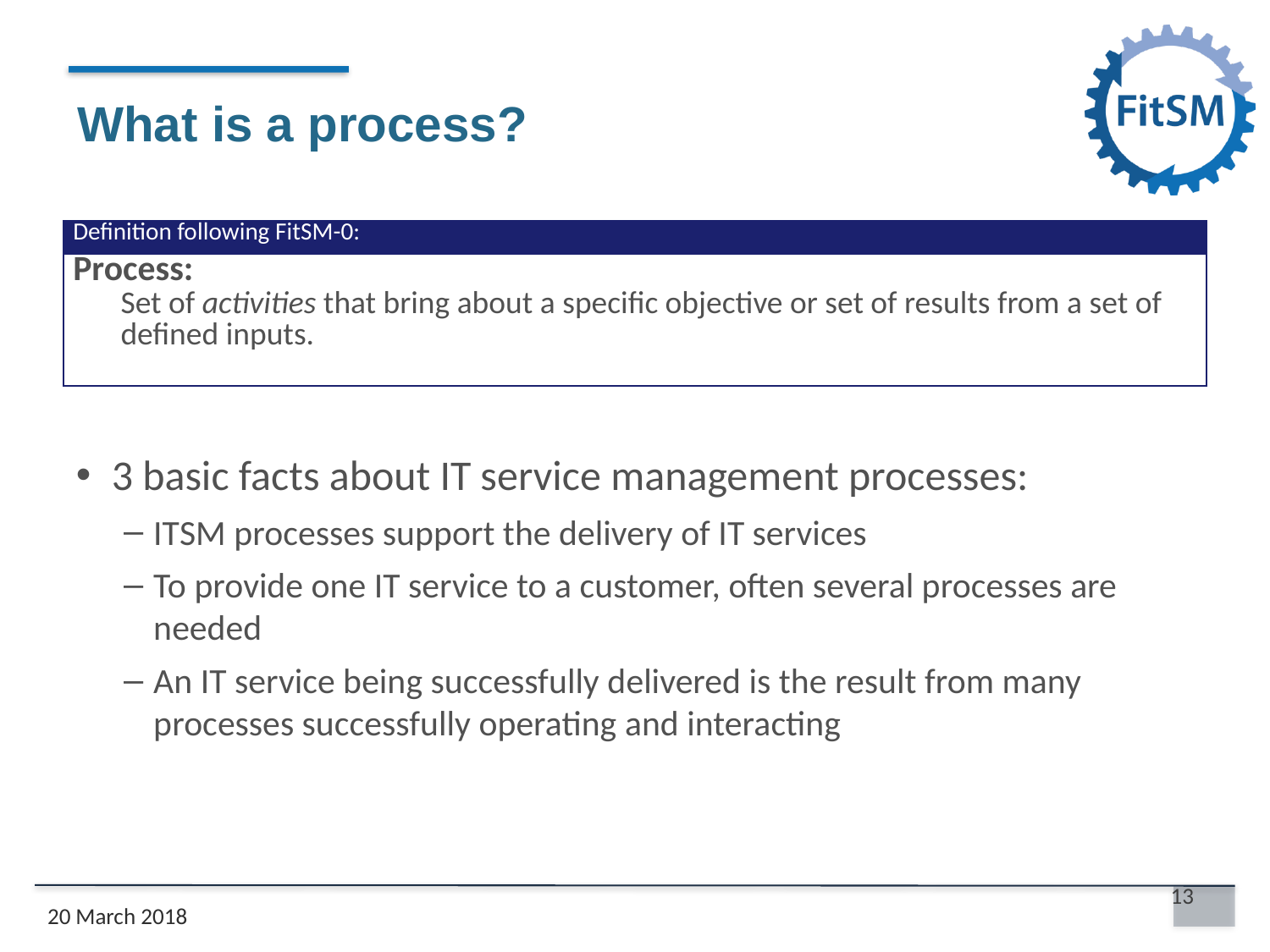

# What is a process?
| Definition following FitSM-0: |
| --- |
| Process: Set of activities that bring about a specific objective or set of results from a set of defined inputs. |

3 basic facts about IT service management processes:
ITSM processes support the delivery of IT services
To provide one IT service to a customer, often several processes are needed
An IT service being successfully delivered is the result from many processes successfully operating and interacting
13
20 March 2018